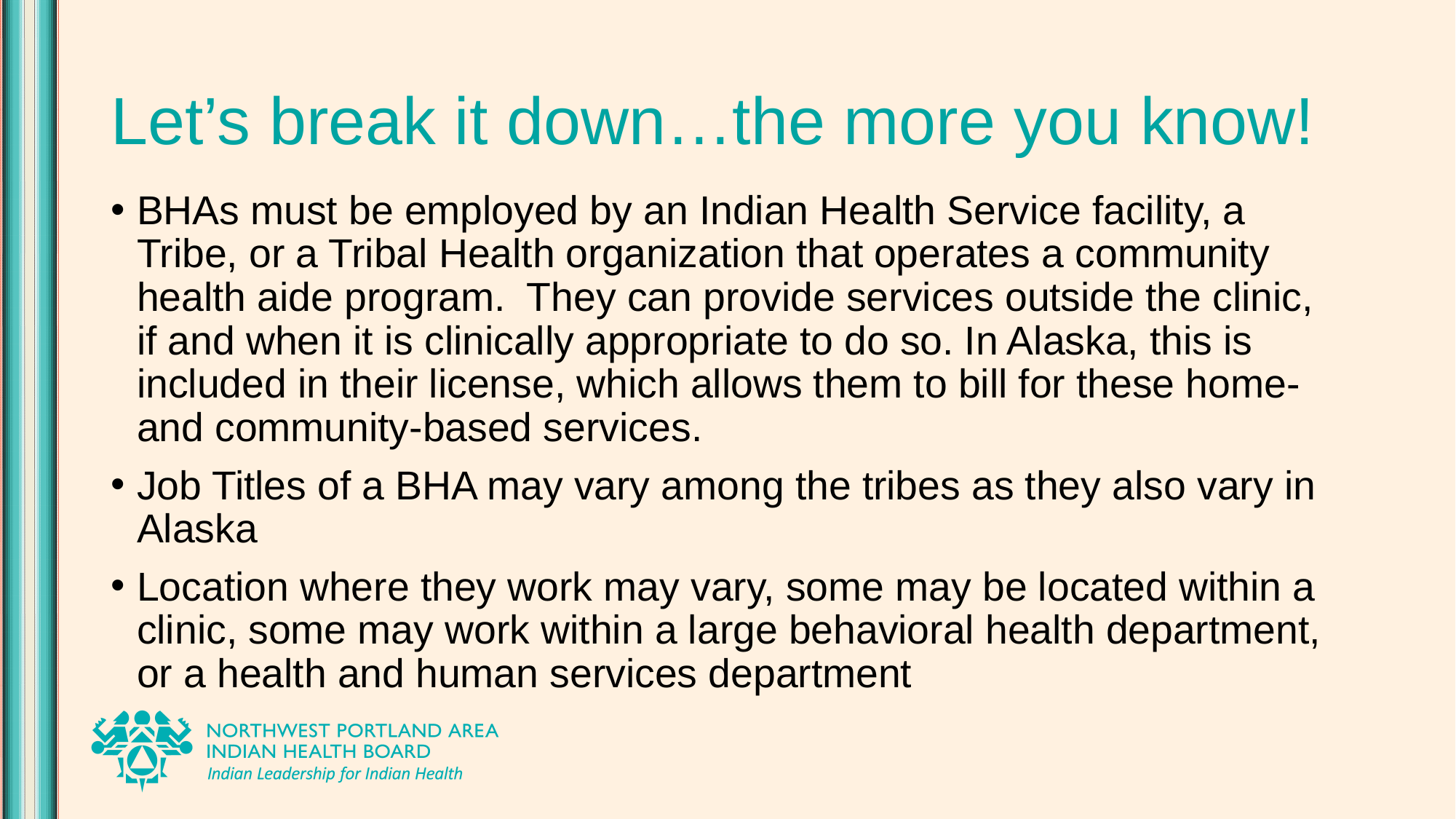

# Let’s break it down…the more you know!
BHAs must be employed by an Indian Health Service facility, a Tribe, or a Tribal Health organization that operates a community health aide program.  They can provide services outside the clinic, if and when it is clinically appropriate to do so. In Alaska, this is included in their license, which allows them to bill for these home- and community-based services.
Job Titles of a BHA may vary among the tribes as they also vary in Alaska
Location where they work may vary, some may be located within a clinic, some may work within a large behavioral health department, or a health and human services department